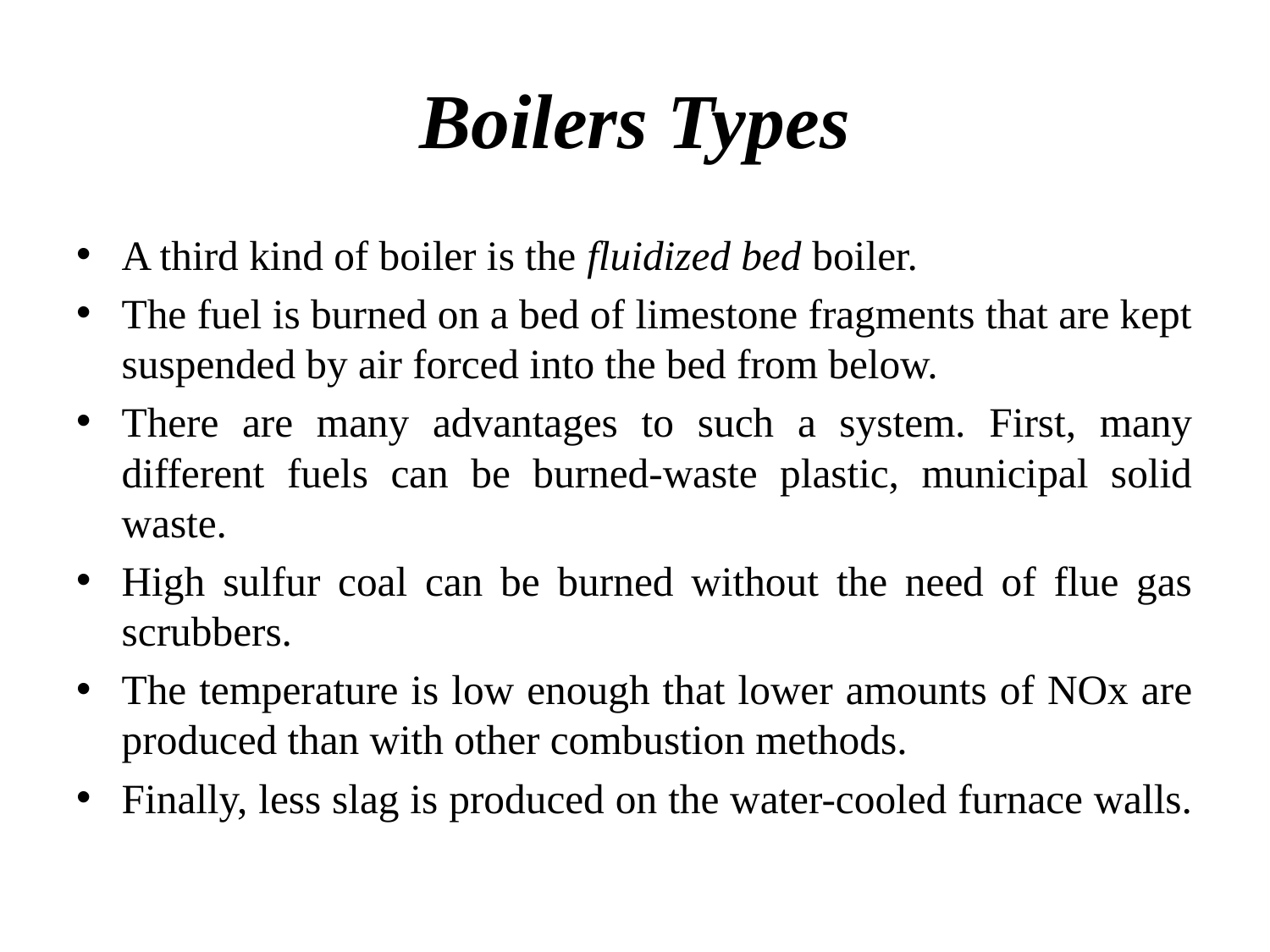

# Boilers Types
A third kind of boiler is the fluidized bed boiler.
The fuel is burned on a bed of limestone fragments that are kept suspended by air forced into the bed from below.
There are many advantages to such a system. First, many different fuels can be burned-waste plastic, municipal solid waste.
High sulfur coal can be burned without the need of flue gas scrubbers.
The temperature is low enough that lower amounts of NOx are produced than with other combustion methods.
Finally, less slag is produced on the water-cooled furnace walls.